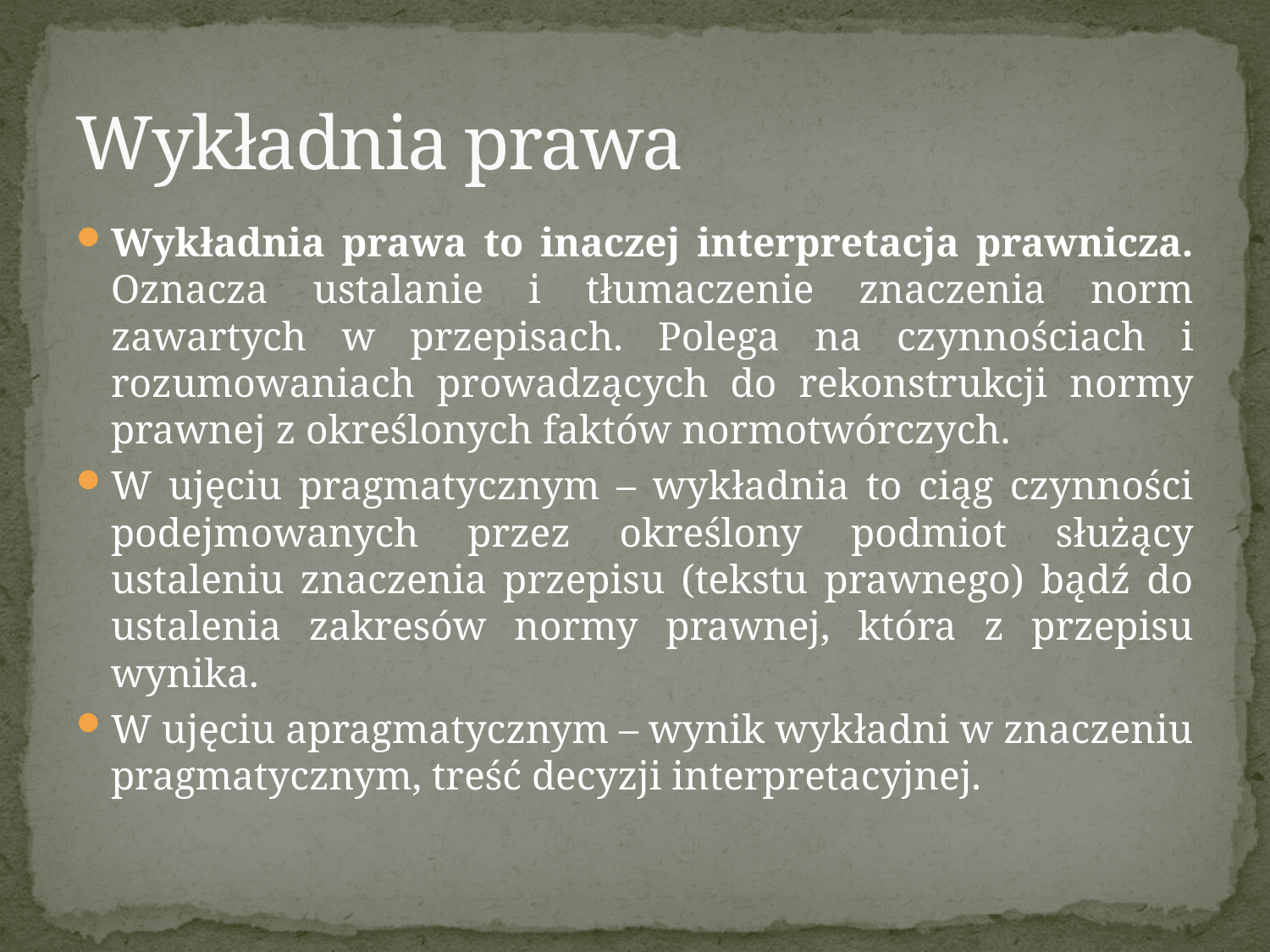

# Wykładnia prawa
Wykładnia prawa to inaczej interpretacja prawnicza. Oznacza ustalanie i tłumaczenie znaczenia norm zawartych w przepisach. Polega na czynnościach i rozumowaniach prowadzących do rekonstrukcji normy prawnej z określonych faktów normotwórczych.
W ujęciu pragmatycznym – wykładnia to ciąg czynności podejmowanych przez określony podmiot służący ustaleniu znaczenia przepisu (tekstu prawnego) bądź do ustalenia zakresów normy prawnej, która z przepisu wynika.
W ujęciu apragmatycznym – wynik wykładni w znaczeniu pragmatycznym, treść decyzji interpretacyjnej.